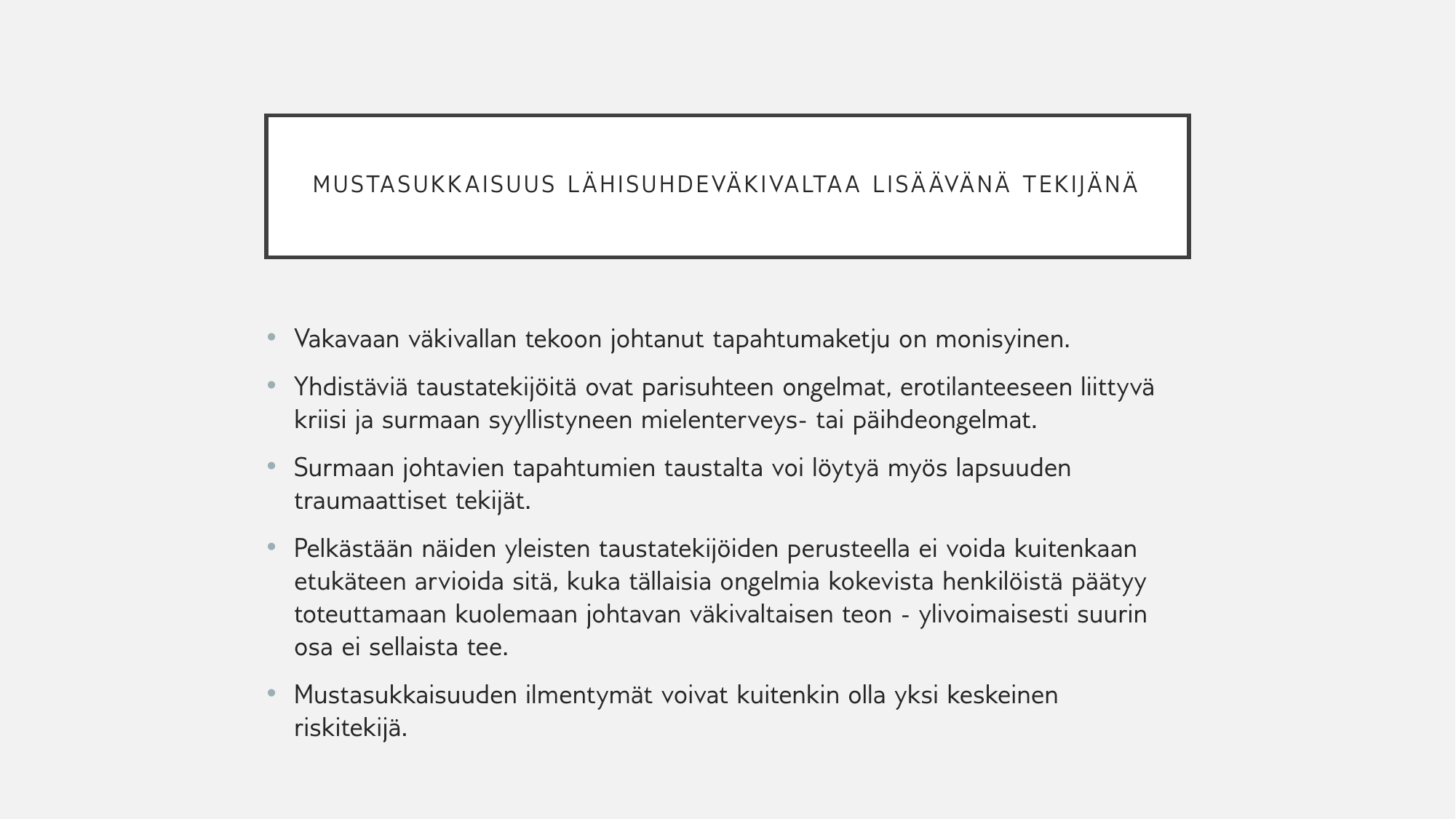

# Mustasukkaisuus lähisuhdeväkivaltaa lisäävänä tekijänä
Vakavaan väkivallan tekoon johtanut tapahtumaketju on monisyinen.
Yhdistäviä taustatekijöitä ovat parisuhteen ongelmat, erotilanteeseen liittyvä kriisi ja surmaan syyllistyneen mielenterveys- tai päihdeongelmat.
Surmaan johtavien tapahtumien taustalta voi löytyä myös lapsuuden traumaattiset tekijät.
Pelkästään näiden yleisten taustatekijöiden perusteella ei voida kuitenkaan etukäteen arvioida sitä, kuka tällaisia ongelmia kokevista henkilöistä päätyy toteuttamaan kuolemaan johtavan väkivaltaisen teon - ylivoimaisesti suurin osa ei sellaista tee.
Mustasukkaisuuden ilmentymät voivat kuitenkin olla yksi keskeinen riskitekijä.